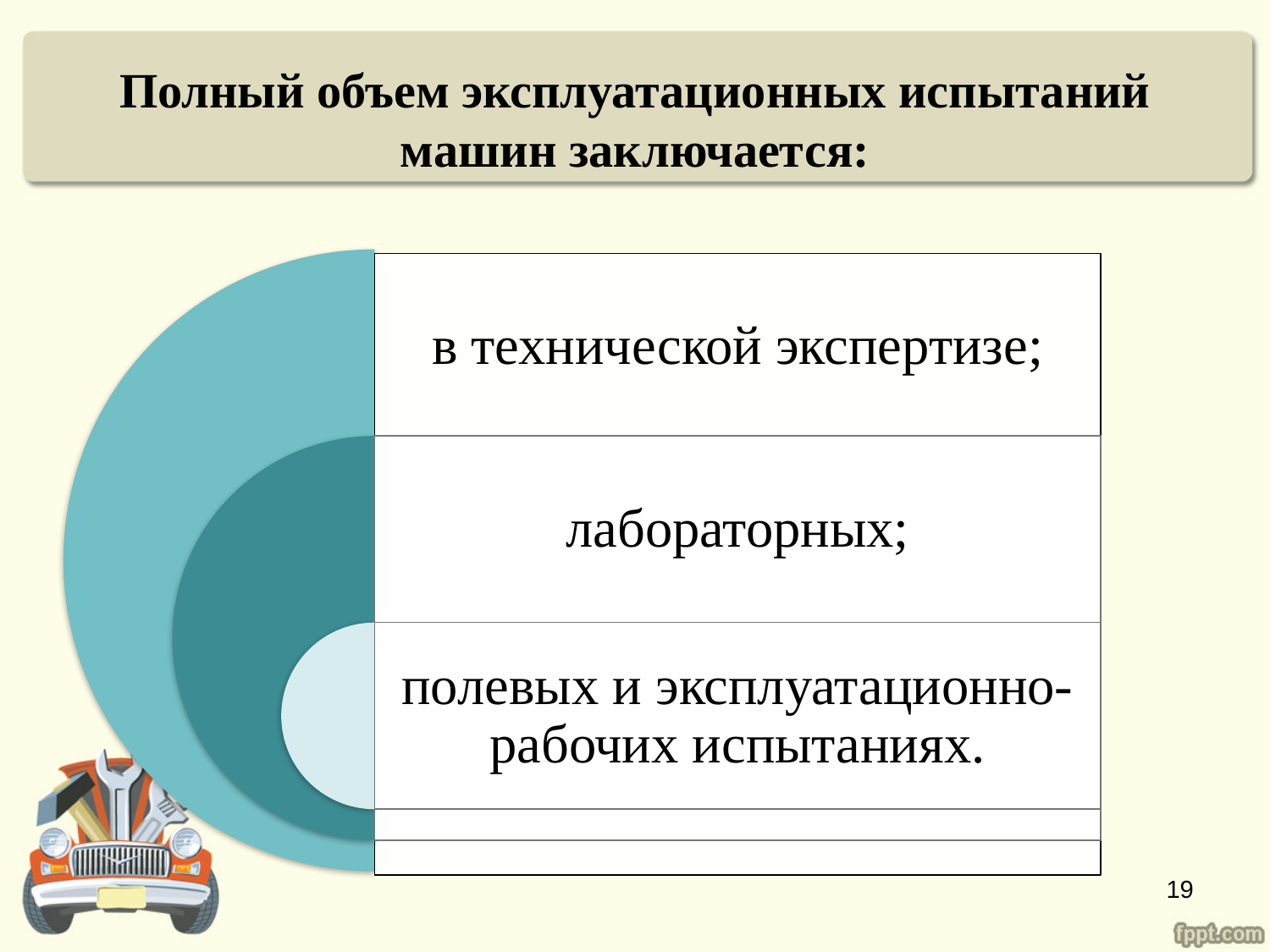

# Полный объем эксплуатационных испытаний машин заключается:
в технической экспертизе;
лабораторных;
полевых и эксплуатационно-рабочих испытаниях.
19